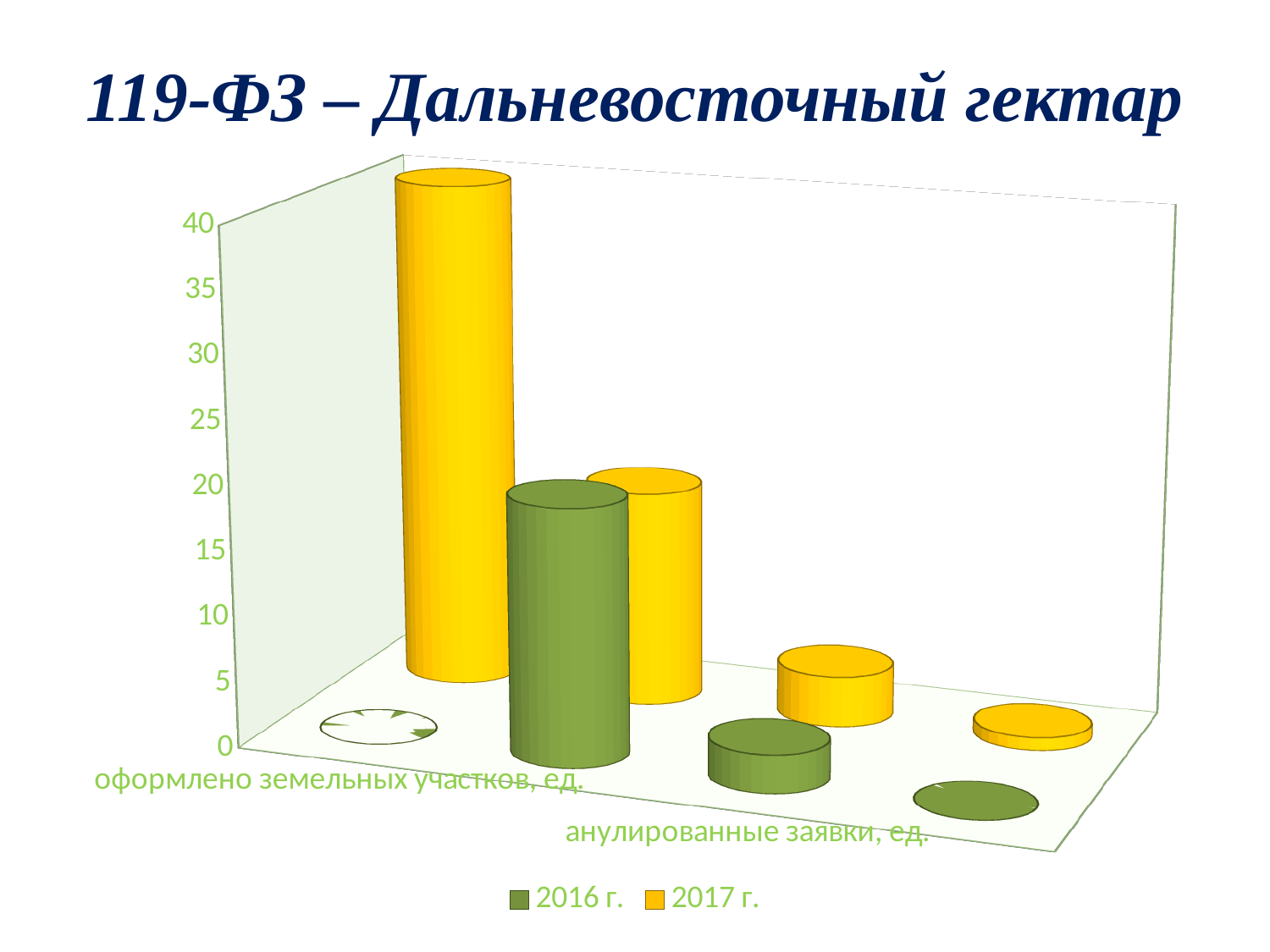

# 119-ФЗ – Дальневосточный гектар

[unsupported chart]